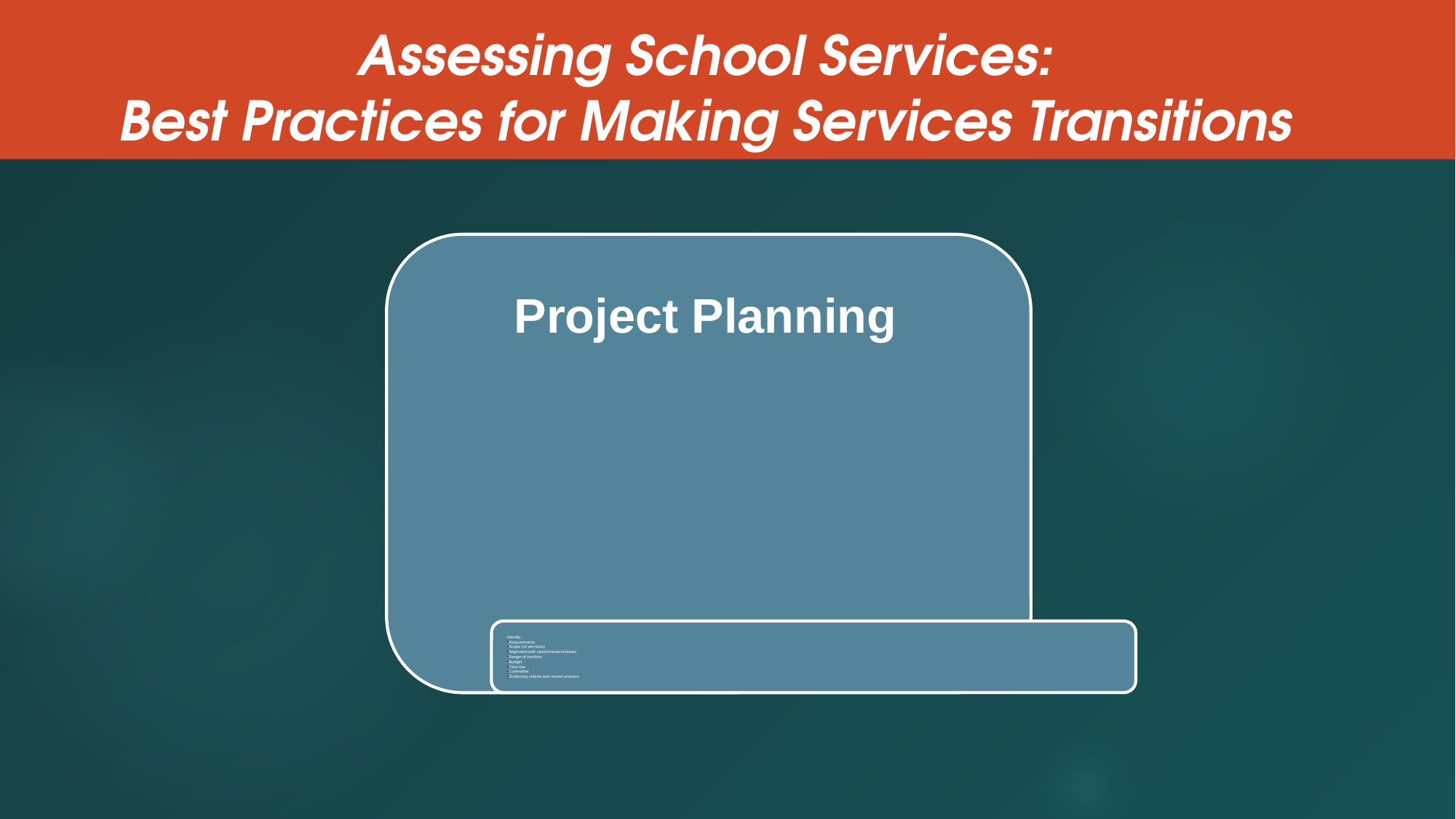

Assessing School Services:
Best Practices for Making Services Transitions
Identify:
Requirements
Scope (of services)
Alignment with vision/mission/values
Range of vendors
Budget
Time line
Committee
Screening criteria and review process
Project Planning